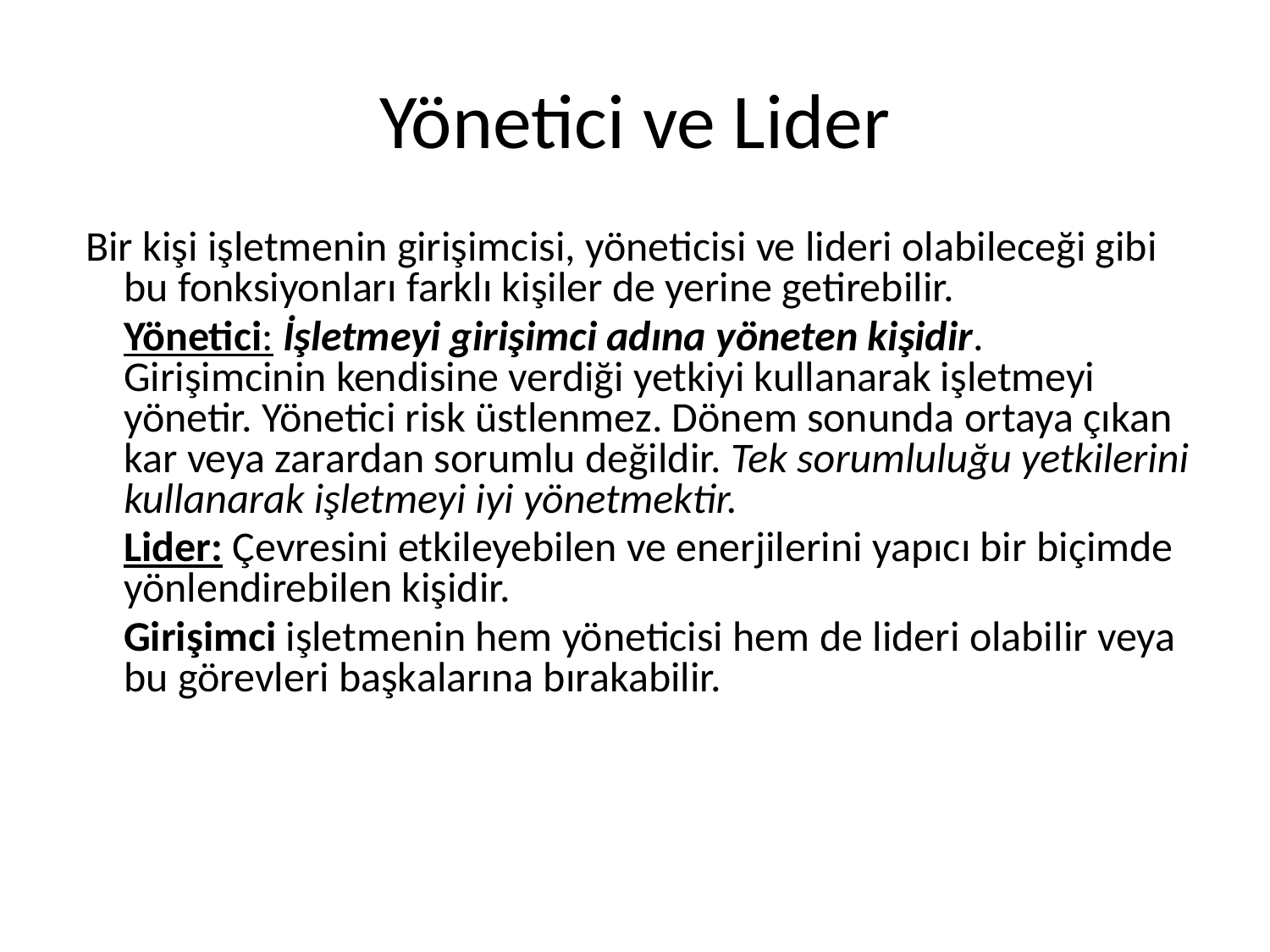

# Yönetici ve Lider
 Bir kişi işletmenin girişimcisi, yöneticisi ve lideri olabileceği gibi bu fonksiyonları farklı kişiler de yerine getirebilir.
	Yönetici: İşletmeyi girişimci adına yöneten kişidir. Girişimcinin kendisine verdiği yetkiyi kullanarak işletmeyi yönetir. Yönetici risk üstlenmez. Dönem sonunda ortaya çıkan kar veya zarardan sorumlu değildir. Tek sorumluluğu yetkilerini kullanarak işletmeyi iyi yönetmektir.
	Lider: Çevresini etkileyebilen ve enerjilerini yapıcı bir biçimde yönlendirebilen kişidir.
	Girişimci işletmenin hem yöneticisi hem de lideri olabilir veya bu görevleri başkalarına bırakabilir.